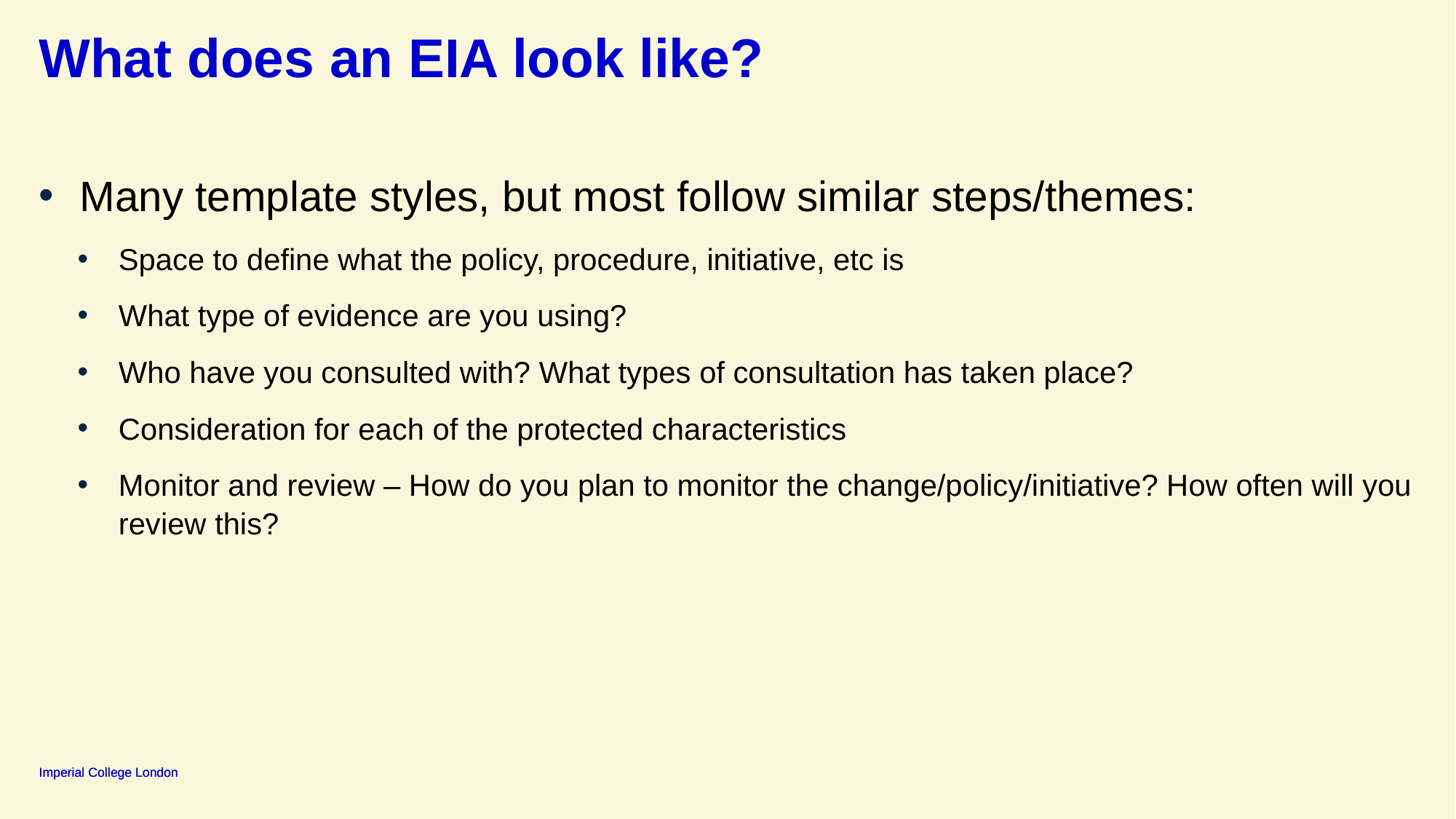

# What does an EIA look like?

Many template styles, but most follow similar steps/themes:
Space to define what the policy, procedure, initiative, etc is
What type of evidence are you using?
Who have you consulted with? What types of consultation has taken place?
Consideration for each of the protected characteristics
Monitor and review – How do you plan to monitor the change/policy/initiative? How often will you review this?